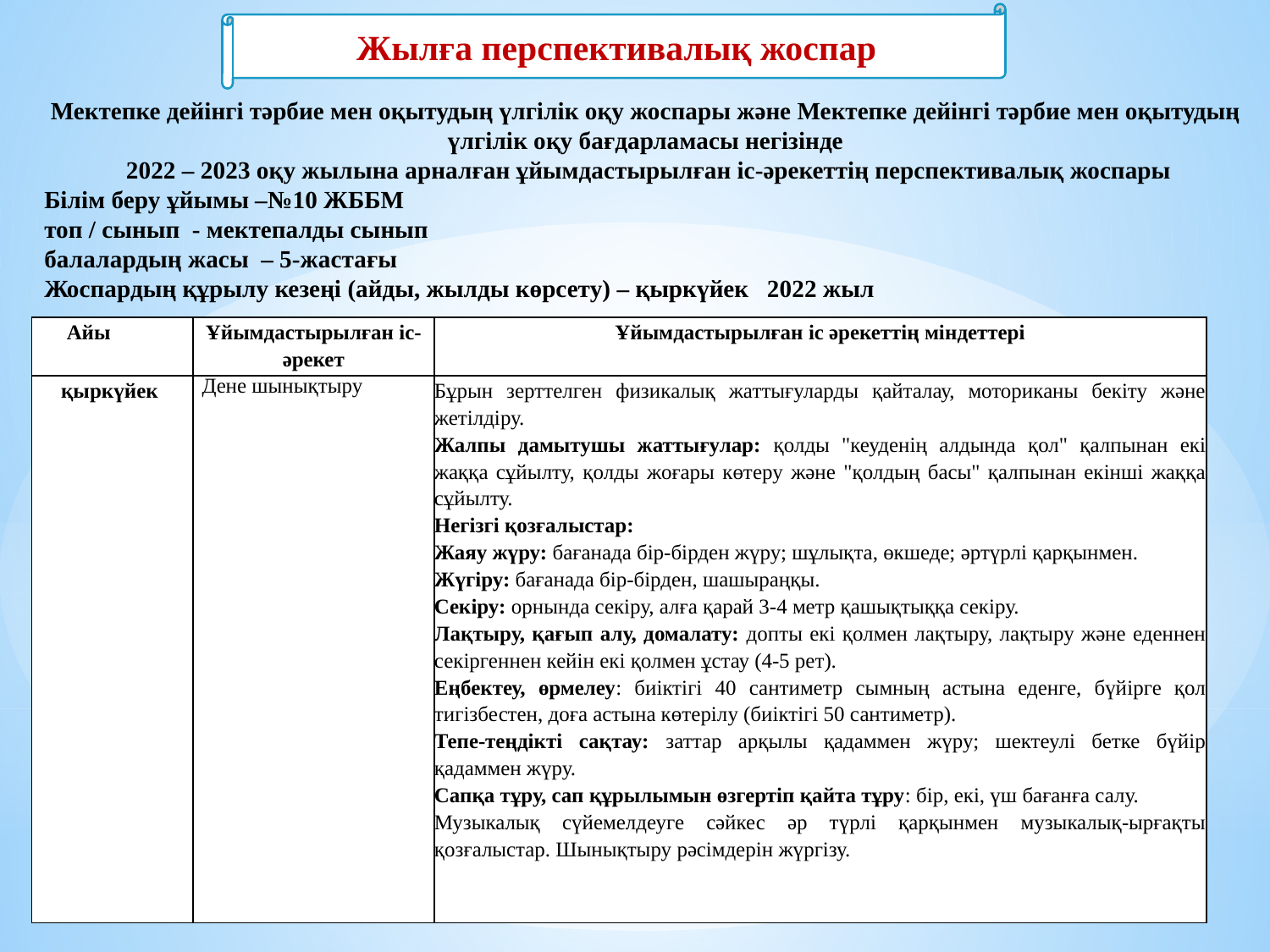

Жылға перспективалық жоспар
Мектепке дейінгі тәрбие мен оқытудың үлгілік оқу жоспары және Мектепке дейінгі тәрбие мен оқытудың үлгілік оқу бағдарламасы негізінде
 2022 – 2023 оқу жылына арналған ұйымдастырылған іс-әрекеттің перспективалық жоспары
Білім беру ұйымы –№10 ЖББМ
топ / сынып  - мектепалды сынып
балалардың жасы  – 5-жастағы
Жоспардың құрылу кезеңі (айды, жылды көрсету) – қыркүйек   2022 жыл

| Айы | Ұйымдастырылған іс-әрекет | Ұйымдастырылған іс әрекеттің міндеттері |
| --- | --- | --- |
| қыркүйек | Дене шынықтыру | Бұрын зерттелген физикалық жаттығуларды қайталау, моториканы бекіту және жетілдіру. Жалпы дамытушы жаттығулар: қолды "кеуденің алдында қол" қалпынан екі жаққа сұйылту, қолды жоғары көтеру және "қолдың басы" қалпынан екінші жаққа сұйылту. Негізгі қозғалыстар: Жаяу жүру: бағанада бір-бірден жүру; шұлықта, өкшеде; әртүрлі қарқынмен. Жүгіру: бағанада бір-бірден, шашыраңқы. Секіру: орнында секіру, алға қарай 3-4 метр қашықтыққа секіру. Лақтыру, қағып алу, домалату: допты екі қолмен лақтыру, лақтыру және еденнен секіргеннен кейін екі қолмен ұстау (4-5 рет). Еңбектеу, өрмелеу: биіктігі 40 сантиметр сымның астына еденге, бүйірге қол тигізбестен, доға астына көтерілу (биіктігі 50 сантиметр). Тепе-теңдікті сақтау: заттар арқылы қадаммен жүру; шектеулі бетке бүйір қадаммен жүру. Сапқа тұру, сап құрылымын өзгертіп қайта тұру: бір, екі, үш бағанға салу. Музыкалық сүйемелдеуге сәйкес әр түрлі қарқынмен музыкалық-ырғақты қозғалыстар. Шынықтыру рәсімдерін жүргізу. |